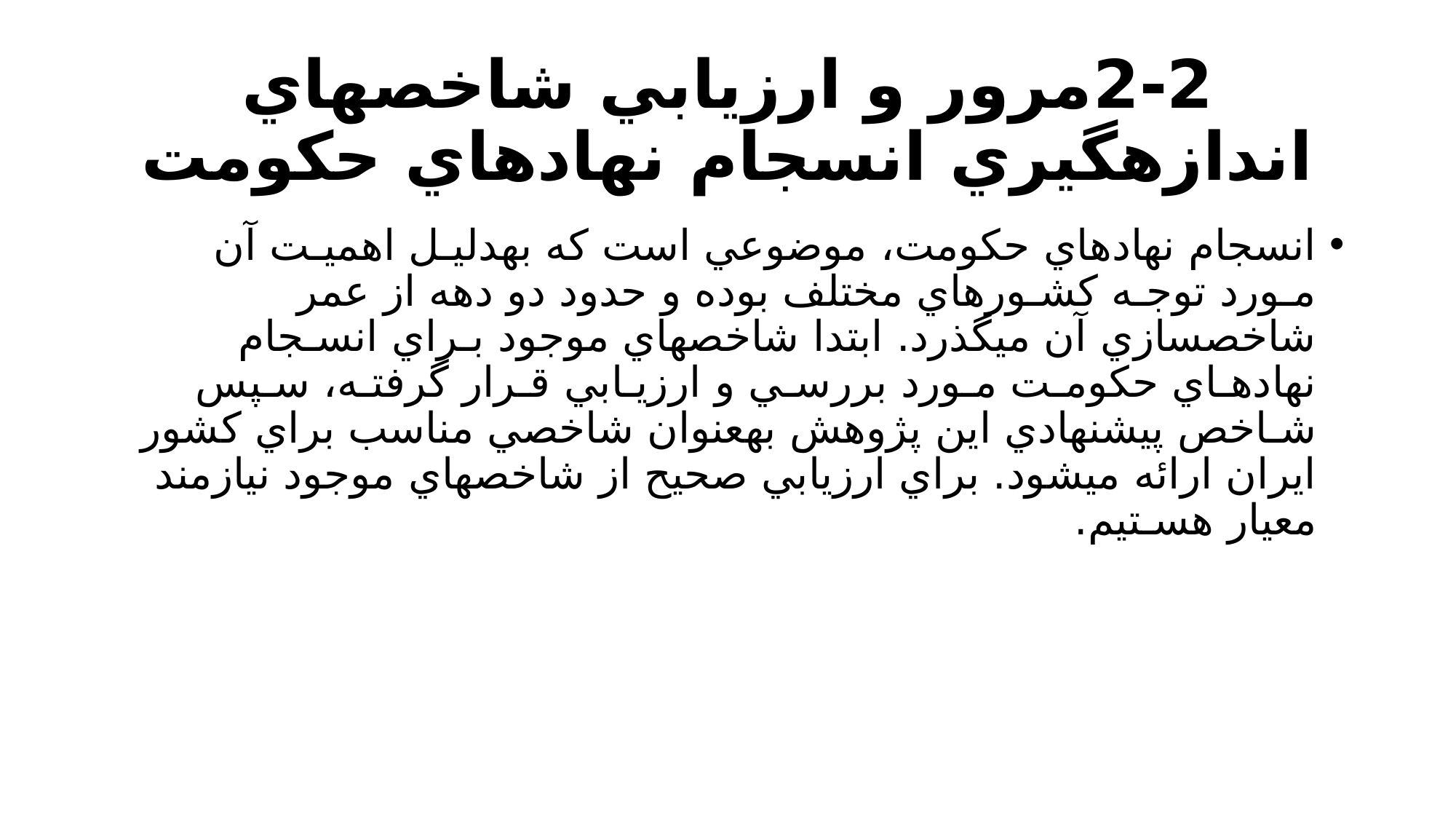

# 2-2مرور و ارزيابي شاخصهاي اندازهگيري انسجام نهادهاي حكومت
انسجام نهادهاي حكومت، موضوعي است كه بهدليـل اهميـت آن مـورد توجـه كشـورهاي مختلف بوده و حدود دو دهه از عمر شاخصسازي آن ميگذرد. ابتدا شاخصهاي موجود بـراي انسـجام نهادهـاي حكومـت مـورد بررسـي و ارزيـابي قـرار گرفتـه، سـپس شـاخص پيشنهادي اين پژوهش بهعنوان شاخصي مناسب براي كشور ايران ارائه ميشود. براي ارزيابي صحيح از شاخصهاي موجود نيازمند معيار هسـتيم.